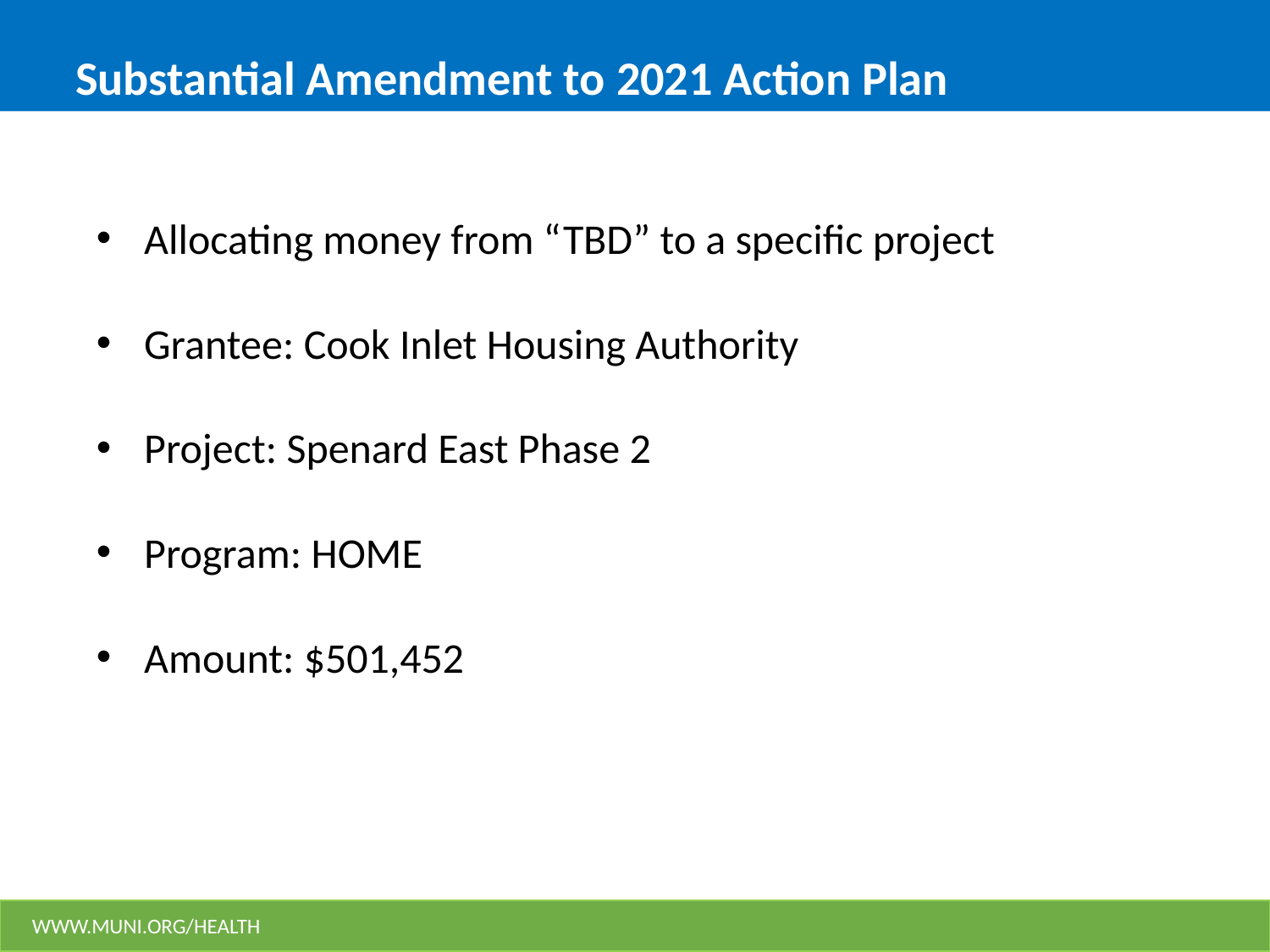

# Substantial Amendment to 2021 Action Plan
Allocating money from “TBD” to a specific project
Grantee: Cook Inlet Housing Authority
Project: Spenard East Phase 2
Program: HOME
Amount: $501,452